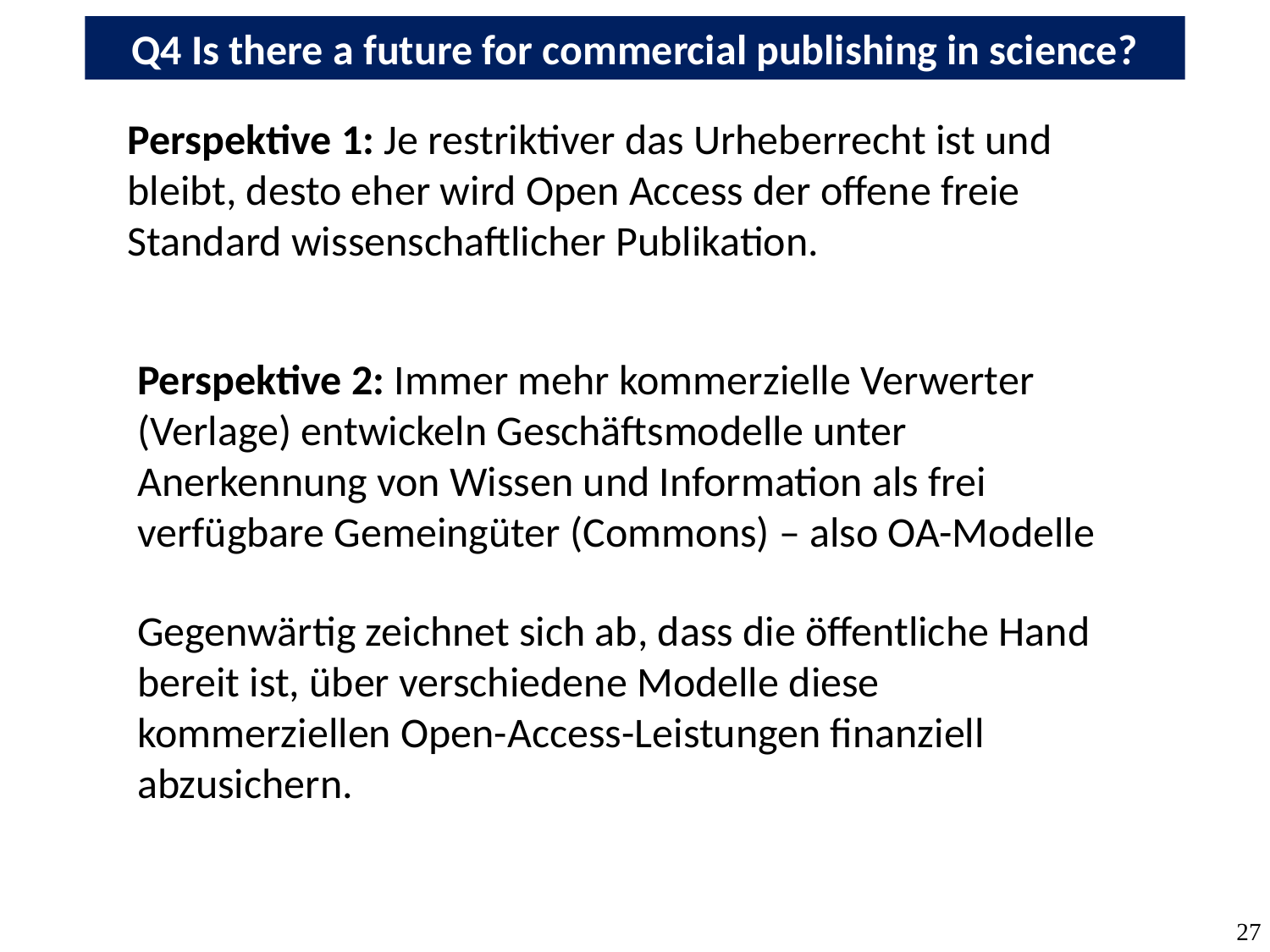

Q4 Is there a future for commercial publishing in science?
Perspektive 1: Je restriktiver das Urheberrecht ist und bleibt, desto eher wird Open Access der offene freie Standard wissenschaftlicher Publikation.
Perspektive 2: Immer mehr kommerzielle Verwerter (Verlage) entwickeln Geschäftsmodelle unter Anerkennung von Wissen und Information als frei verfügbare Gemeingüter (Commons) – also OA-Modelle
Gegenwärtig zeichnet sich ab, dass die öffentliche Hand bereit ist, über verschiedene Modelle diese kommerziellen Open-Access-Leistungen finanziell abzusichern.